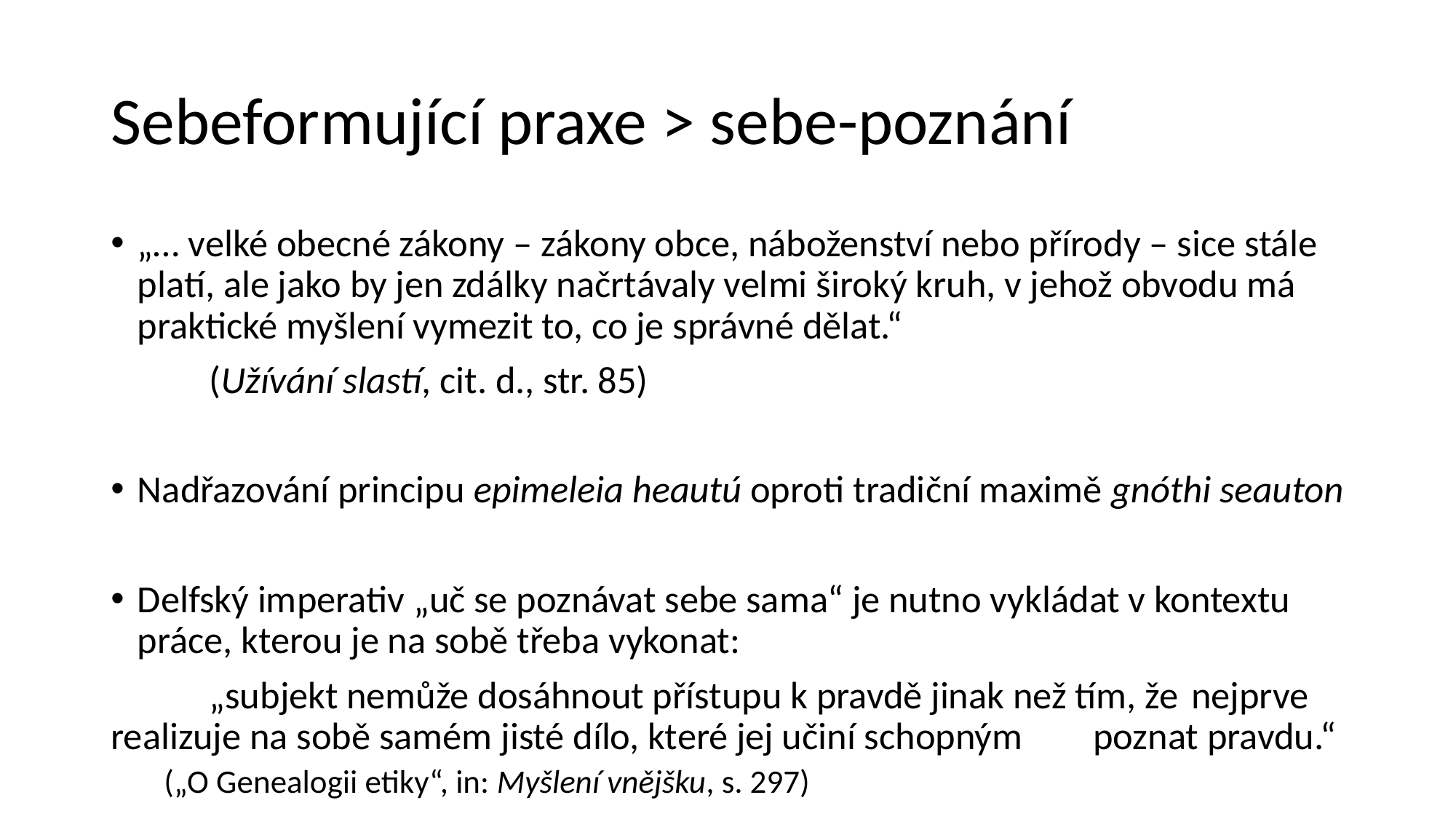

# Sebeformující praxe > sebe-poznání
„… velké obecné zákony – zákony obce, náboženství nebo přírody – sice stále platí, ale jako by jen zdálky načrtávaly velmi široký kruh, v jehož obvodu má praktické myšlení vymezit to, co je správné dělat.“
	(Užívání slastí, cit. d., str. 85)

Nadřazování principu epimeleia heautú oproti tradiční maximě gnóthi seauton

Delfský imperativ „uč se poznávat sebe sama“ je nutno vykládat v kontextu práce, kterou je na sobě třeba vykonat:
	„subjekt nemůže dosáhnout přístupu k pravdě jinak než tím, že 	nejprve realizuje na sobě samém jisté dílo, které jej učiní schopným 	poznat pravdu.“
	(„O Genealogii etiky“, in: Myšlení vnějšku, s. 297)